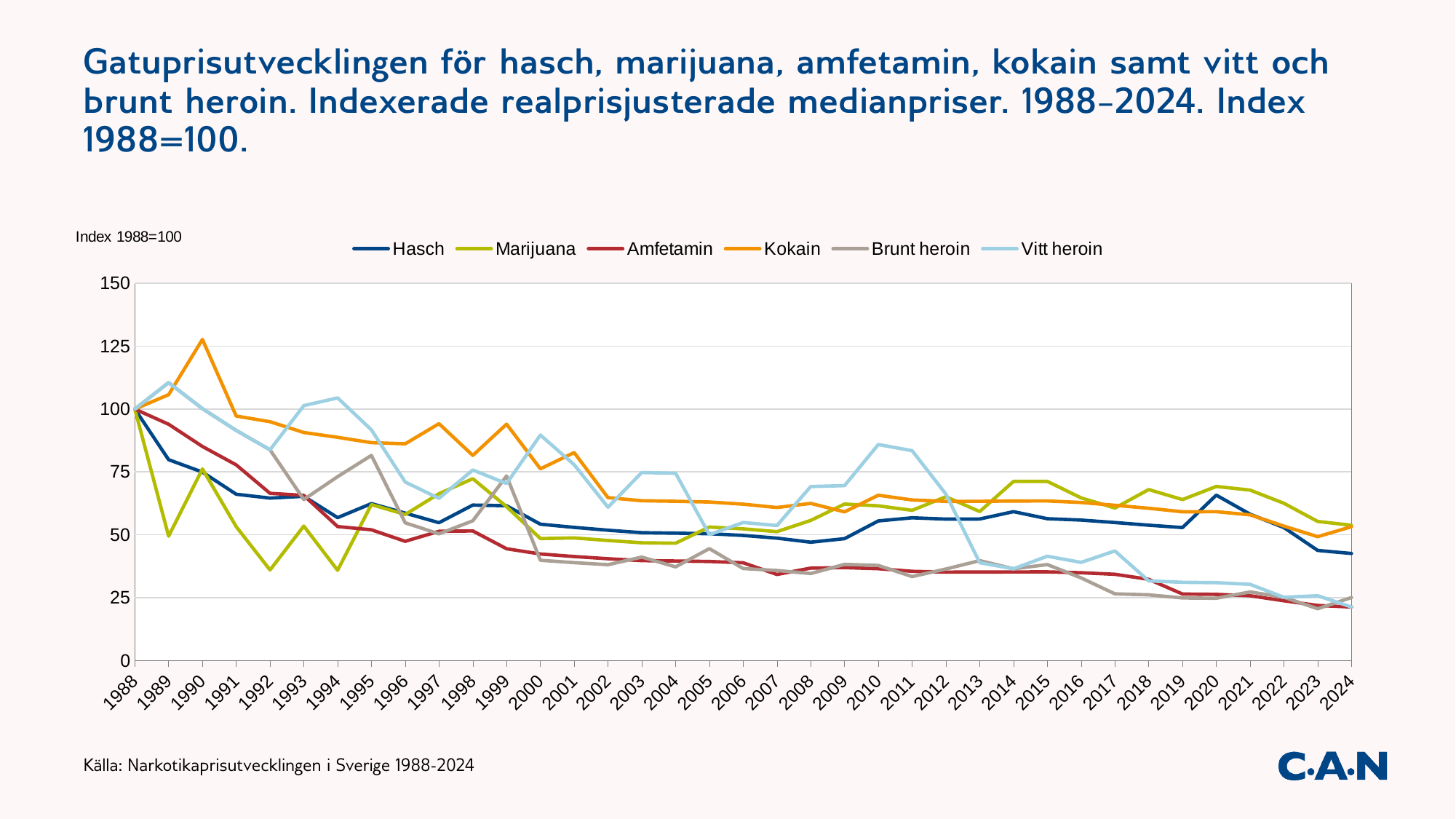

# Gatuprisutvecklingen för hasch, marijuana, amfetamin, kokain samt vitt och brunt heroin. Indexerade realprisjusterade medianpriser. 1988–2024. Index 1988=100.

### Chart: Index 1988=100

| Category | Hasch | Marijuana | Amfetamin | Kokain | Brunt heroin | Vitt heroin |
|---|---|---|---|---|---|---|
| 1988 | 100.0 | 100.0 | 100.0 | 100.0 | 100.0 | 100.0 |
| 1989 | 79.85697575499788 | 49.44704381114419 | 93.94938324117396 | 105.69305614632071 | 110.528686166087 | 110.528686166087 |
| 1990 | 74.90895076596975 | 76.16340687927547 | 85.12380768860199 | 127.68571153290299 | 100.14565610423762 | 100.14565610423762 |
| 1991 | 66.11277401179683 | 53.21771282683335 | 77.77973413152566 | 97.22466766440708 | 91.50556956650078 | 91.50556956650078 |
| 1992 | 64.57777968870926 | 35.987617163986585 | 66.47712615014188 | 94.96732307163127 | 83.79469682790995 | 83.79469682790995 |
| 1993 | 65.29129203103831 | 53.4548589727799 | 65.65402143121074 | 90.68235004310876 | 64.01107061866502 | 101.35086181288624 |
| 1994 | 56.80987019250091 | 35.87991801631636 | 53.2592533054696 | 88.76542217578267 | 73.10093590946808 | 104.42990844209726 |
| 1995 | 62.37938338432573 | 62.014591668627915 | 51.98281948693811 | 86.63803247823019 | 81.54167762656958 | 91.73438732989077 |
| 1996 | 58.601248536870855 | 58.05696449473273 | 47.398068669527895 | 86.1783066718689 | 54.748571297422586 | 70.97037020036262 |
| 1997 | 54.7928214271871 | 66.32815225396334 | 51.3682700879879 | 94.17516182797783 | 50.36104910587049 | 64.46214285551423 |
| 1998 | 61.80722891566265 | 72.28915662650603 | 51.50602409638554 | 81.5512048192771 | 55.545712260807925 | 75.74415308291991 |
| 1999 | 61.522689465743355 | 61.16290765600216 | 44.43305350303687 | 93.99299779488568 | 73.38490736926903 | 70.36908925820318 |
| 2000 | 54.20037575246348 | 48.49507304167785 | 42.34404355661209 | 76.21927840190176 | 39.853217465046676 | 89.66973929635502 |
| 2001 | 52.9259800067393 | 48.74761316410199 | 41.348421880265086 | 82.69684376053017 | 38.91616176966125 | 77.8323235393225 |
| 2002 | 51.808686091258934 | 47.71852666300164 | 40.475536008796034 | 64.76085761407367 | 38.09462212592568 | 60.9513954014811 |
| 2003 | 50.82880874474128 | 46.81600805436697 | 39.710006831829126 | 63.5360109309266 | 41.11153648471721 | 74.74824815403129 |
| 2004 | 50.64125528408684 | 46.643261445869456 | 39.56348069069284 | 63.30156910510855 | 37.236217120652086 | 74.47243424130417 |
| 2005 | 50.41189686530437 | 53.06515459505723 | 39.384294426019046 | 63.01487108163046 | 44.48108546938621 | 50.04122115305949 |
| 2006 | 49.73611990711421 | 52.35381042854127 | 38.856343677432974 | 62.170149883892755 | 36.570676402289855 | 54.85601460343479 |
| 2007 | 48.6592544146501 | 51.220267804894846 | 34.21353826030085 | 60.82406801831263 | 35.7788635401839 | 53.66829531027584 |
| 2008 | 47.04159733777038 | 55.707154742096506 | 36.75124792013311 | 62.47712146422629 | 34.589409807184104 | 69.17881961436821 |
| 2009 | 48.45791110665195 | 62.20527741547105 | 36.934383465435936 | 59.09501354469751 | 38.23794994068662 | 69.52354534670295 |
| 2010 | 55.49806592389327 | 61.49370185472939 | 36.511885476245574 | 65.72139385724203 | 37.80054025776012 | 85.91031876763664 |
| 2011 | 56.73827184278972 | 59.72449667662075 | 35.46141990174357 | 63.830555823138425 | 33.37545402517041 | 83.43863506292604 |
| 2012 | 56.23806492679822 | 65.11775938892424 | 35.14879057924889 | 63.267823042648 | 36.38933612910473 | 66.16242932564496 |
| 2013 | 56.26313443291091 | 59.22435203464307 | 35.16445902056932 | 63.29602623702477 | 39.71515371734887 | 38.887754681570776 |
| 2014 | 59.18370601933077 | 71.19844333152572 | 35.22839644007784 | 63.41111359214011 | 36.471751608551166 | 36.471751608551166 |
| 2015 | 56.39061752034466 | 71.23025370990904 | 35.24413595021541 | 63.43944471038774 | 38.146594204939035 | 41.463689353194596 |
| 2016 | 55.84173434882913 | 64.65885029864425 | 34.901083968018206 | 62.821951142432766 | 32.84807902872301 | 39.023517886122946 |
| 2017 | 54.85703641613113 | 60.63146130203968 | 34.28564776008196 | 61.714165968147526 | 26.5088561269716 | 43.562940683398246 |
| 2018 | 53.806333739342286 | 67.9658952496955 | 32.28380024360536 | 60.532125456760056 | 26.11189725585728 | 31.650784552554278 |
| 2019 | 52.86304074672411 | 63.99210195656077 | 26.431520373362055 | 59.1405268353976 | 24.87672505728193 | 31.095906321602413 |
| 2020 | 65.75226244343891 | 69.21290783519886 | 26.300904977375566 | 59.177036199095035 | 24.753792919882883 | 30.942241149853604 |
| 2021 | 58.18089105160408 | 67.74672921705178 | 25.743757102479677 | 57.923453480579276 | 27.258095755566714 | 30.286773061740796 |
| 2022 | 52.856537872065815 | 62.515124626925854 | 23.75574735823183 | 53.450431556021606 | 25.153144261657225 | 25.153144261657225 |
| 2023 | 43.770126331434234 | 55.28858062918008 | 21.885063165717117 | 49.241392122863516 | 20.59770650891023 | 25.747133136137784 |
| 2024 | 42.56292906178489 | 53.76369986751776 | 21.281464530892446 | 53.203661327231124 | 25.037017095167585 | 21.281464530892446 |
Källa: Narkotikaprisutvecklingen i Sverige 1988-2024